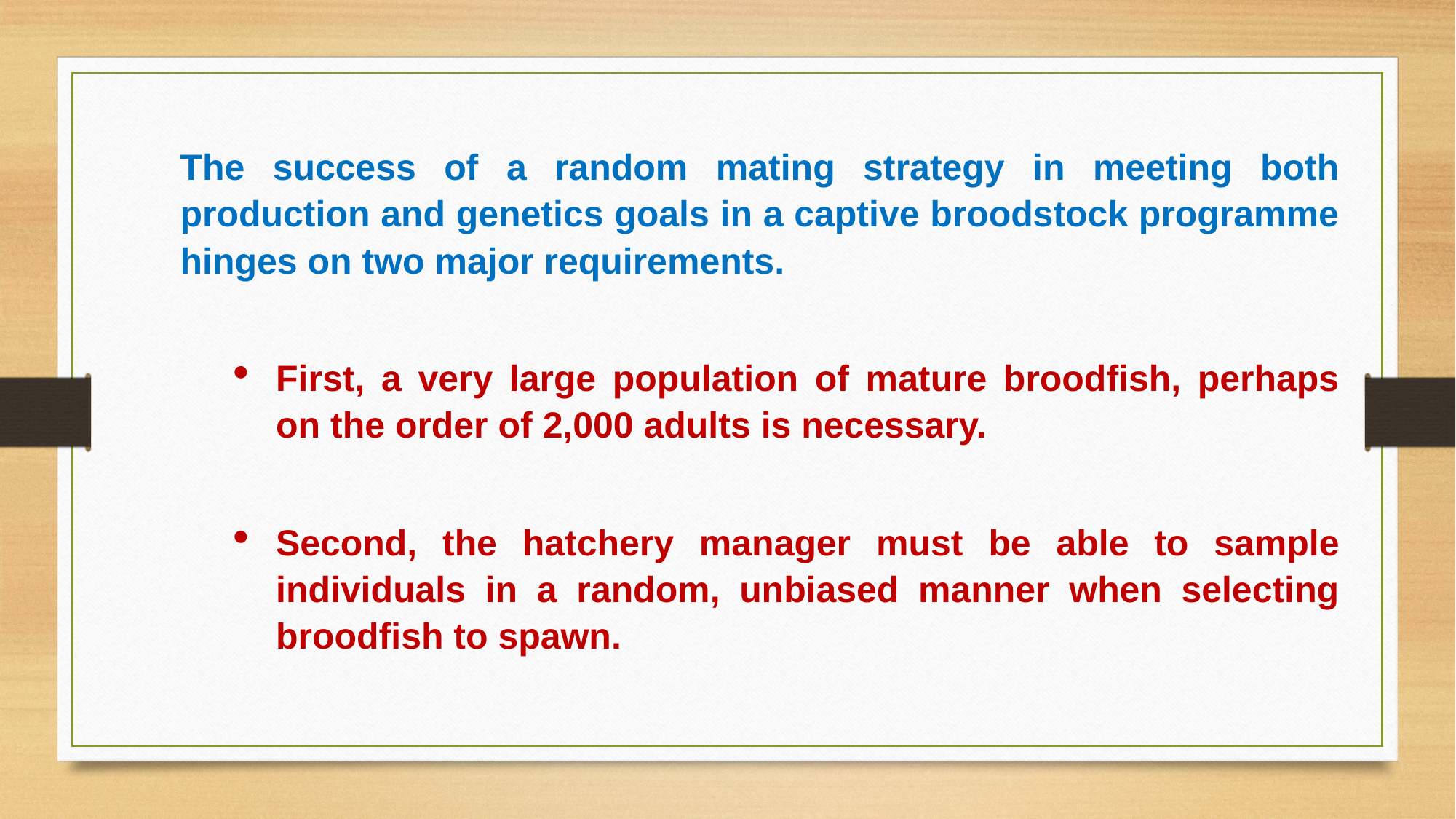

The success of a random mating strategy in meeting both production and genetics goals in a captive broodstock programme hinges on two major requirements.

First, a very large population of mature broodfish, perhaps on the order of 2,000 adults is necessary.

Second, the hatchery manager must be able to sample individuals in a random, unbiased manner when selecting broodfish to spawn.